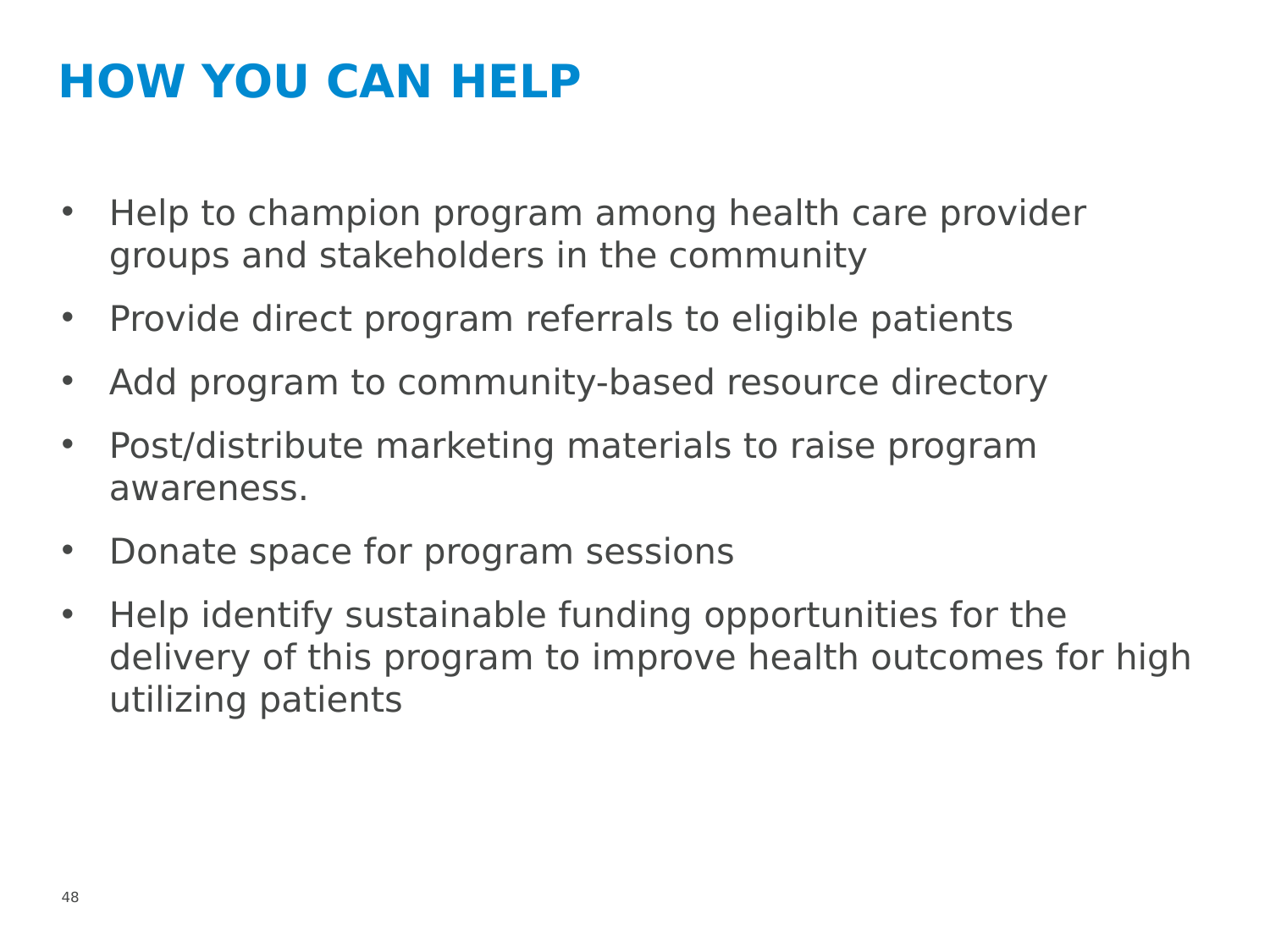

# How you can help
Help to champion program among health care provider groups and stakeholders in the community
Provide direct program referrals to eligible patients
Add program to community-based resource directory
Post/distribute marketing materials to raise program awareness.
Donate space for program sessions
Help identify sustainable funding opportunities for the delivery of this program to improve health outcomes for high utilizing patients

48